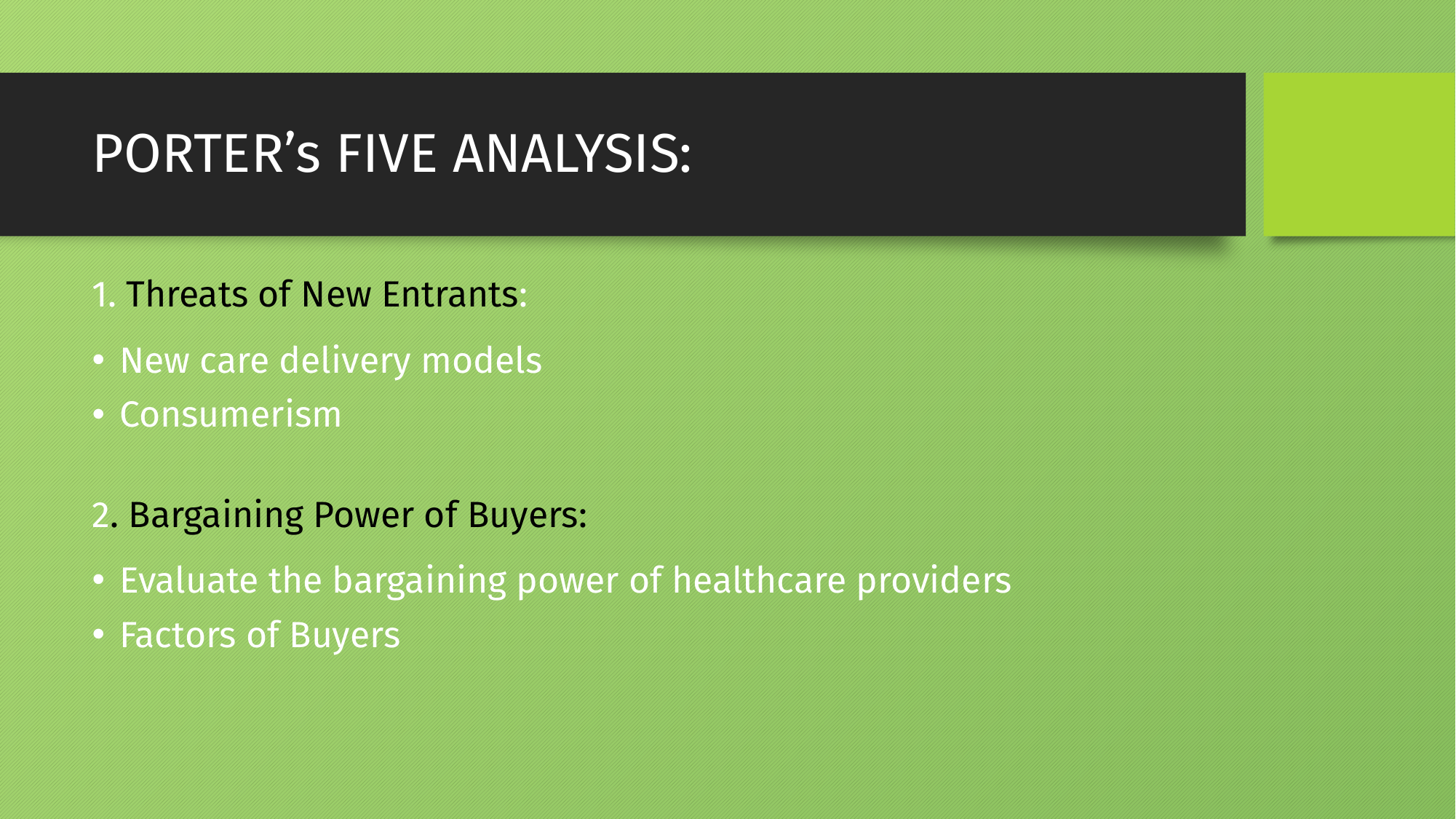

# PORTER’s FIVE ANALYSIS:
1. Threats of New Entrants:
New care delivery models
Consumerism

2. Bargaining Power of Buyers:
Evaluate the bargaining power of healthcare providers
Factors of Buyers